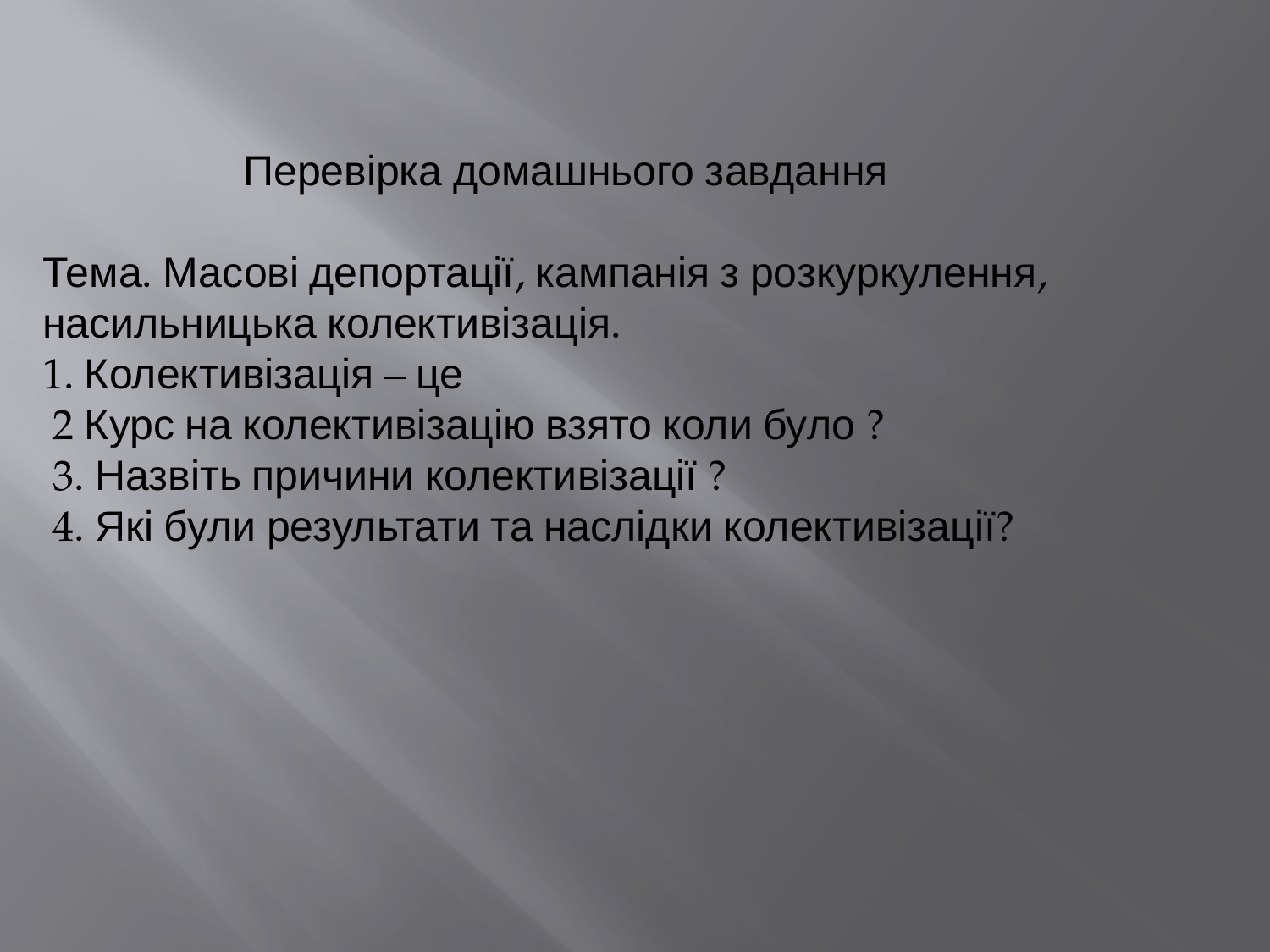

Перевірка домашнього завдання

Тема. Масові депортації, кампанія з розкуркулення, насильницька колективізація.
1. Колективізація – це
 2 Курс на колективізацію взято коли було ?
 3. Назвіть причини колективізації ?
 4. Які були результати та наслідки колективізації?